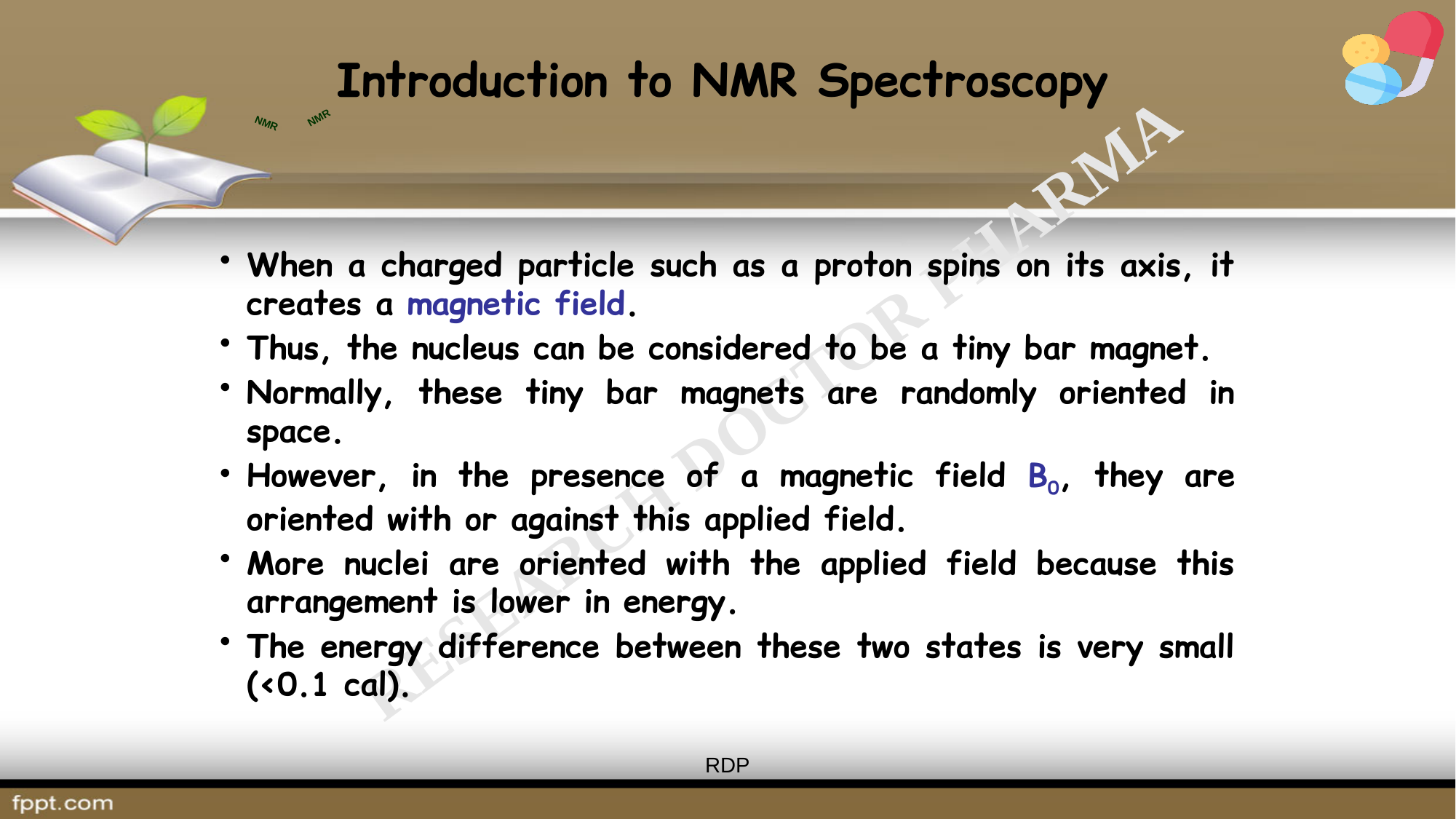

Introduction to NMR Spectroscopy
NMR
NMR
When a charged particle such as a proton spins on its axis, it creates a magnetic field.
Thus, the nucleus can be considered to be a tiny bar magnet.
Normally, these tiny bar magnets are randomly oriented in space.
However, in the presence of a magnetic field B0, they are oriented with or against this applied field.
More nuclei are oriented with the applied field because this arrangement is lower in energy.
The energy difference between these two states is very small (<0.1 cal).
RDP